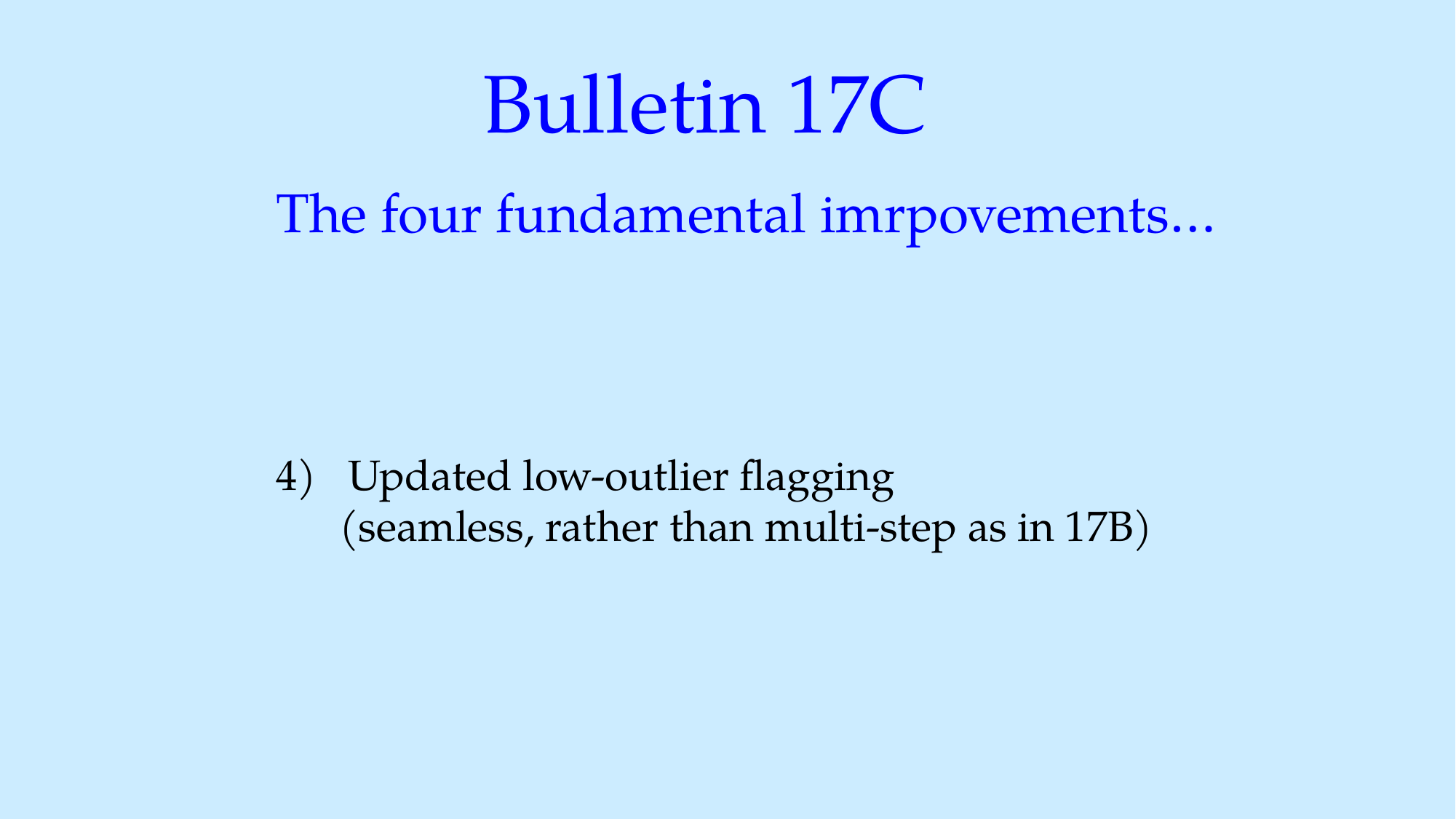

Bulletin 17C
The four fundamental imrpovements…

4)   Updated low-outlier flagging
      (seamless, rather than multi-step as in 17B)